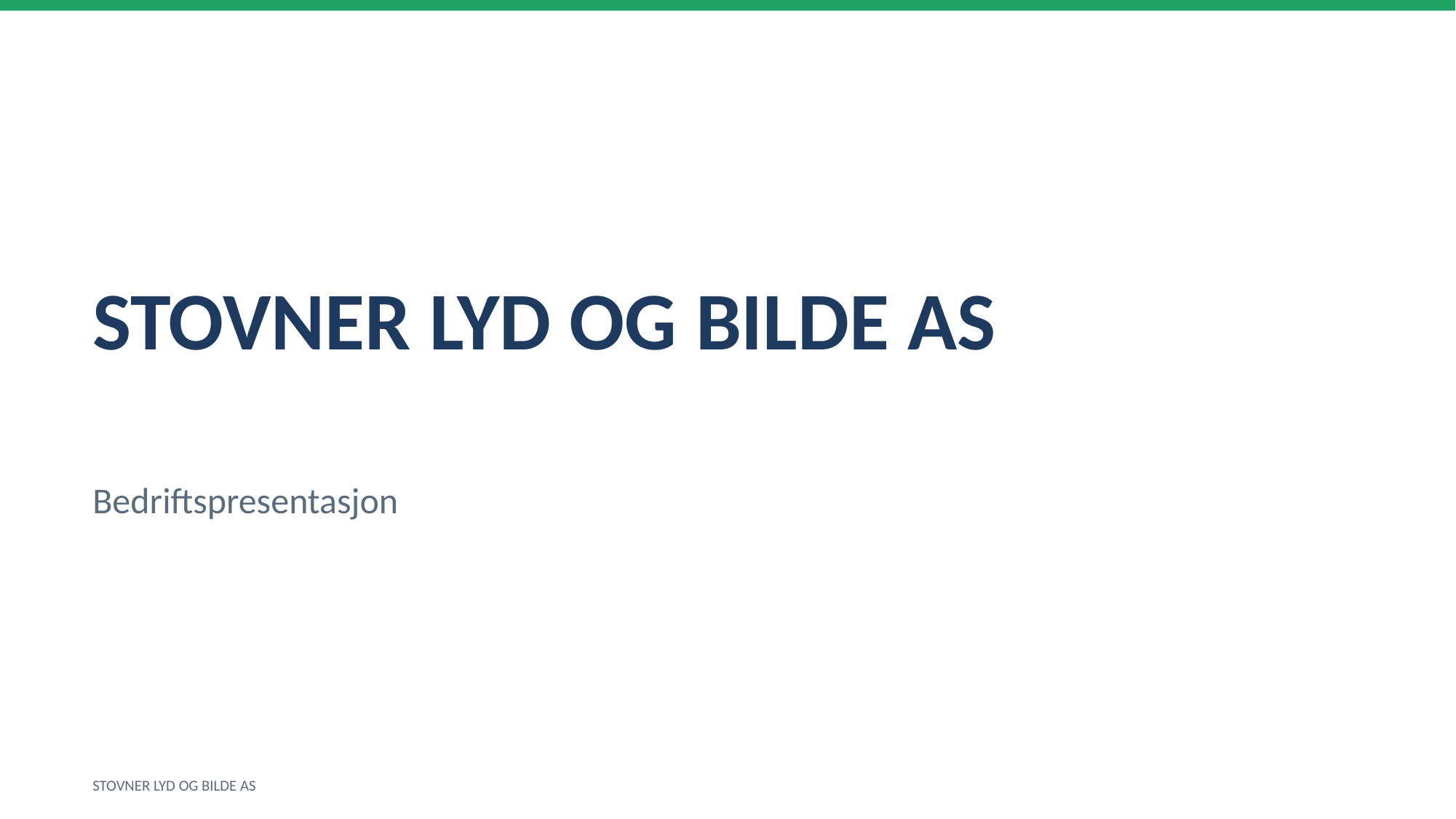

STOVNER LYD OG BILDE AS
Bedriftspresentasjon
STOVNER LYD OG BILDE AS